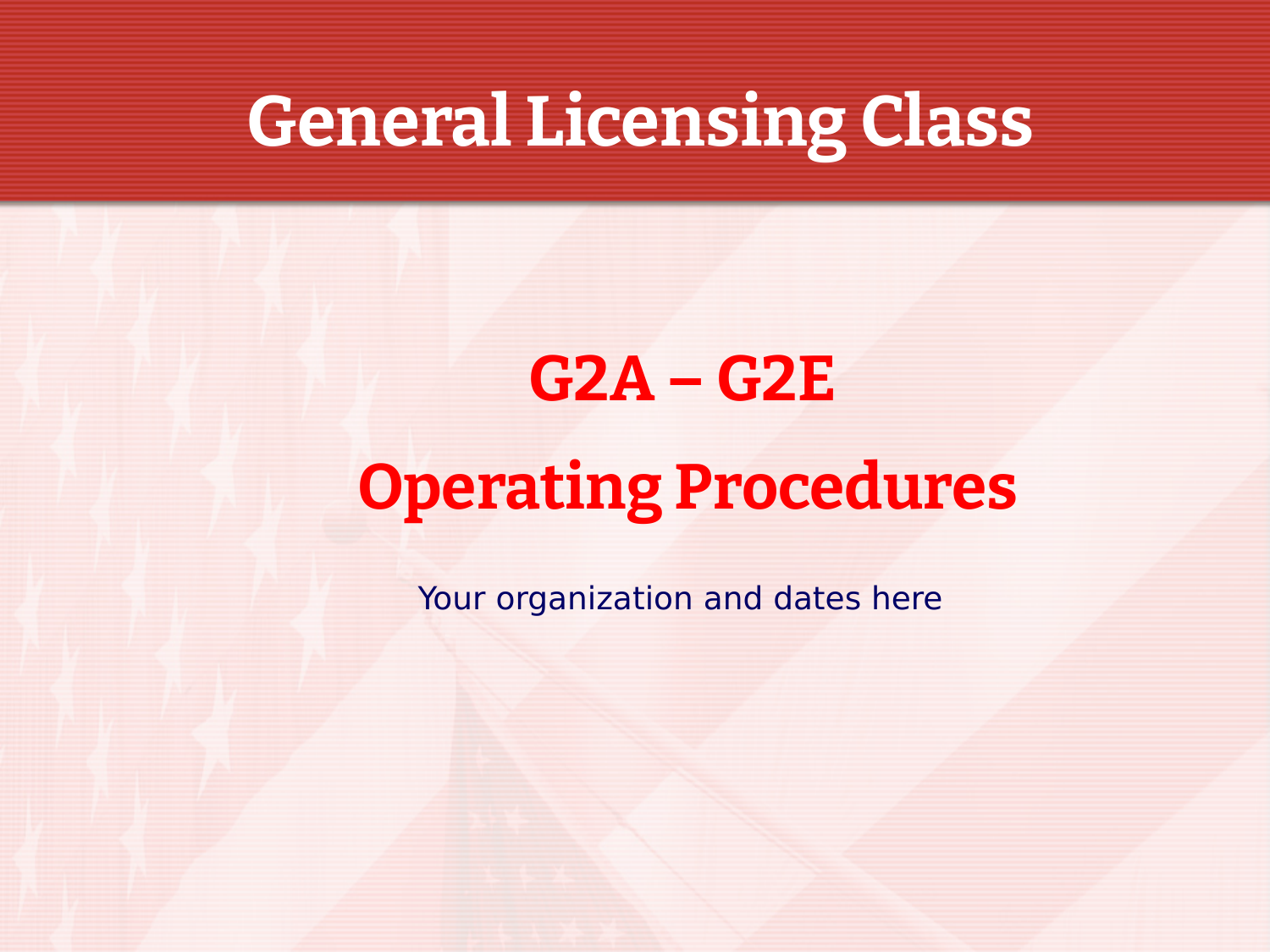

General Licensing Class
G2A – G2E
Operating Procedures
Your organization and dates here